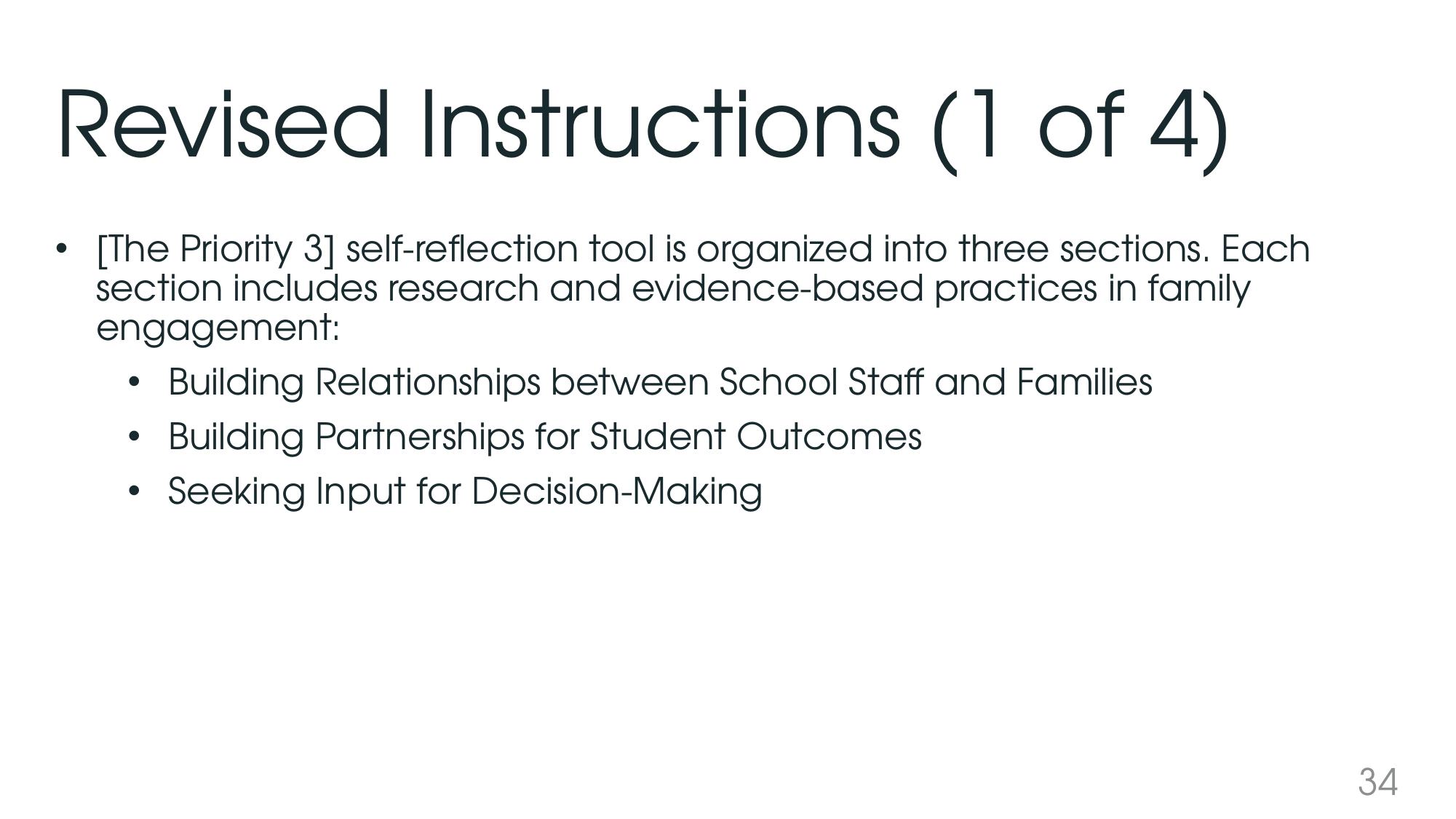

# Revised Instructions (1 of 4)
[The Priority 3] self-reflection tool is organized into three sections. Each section includes research and evidence-based practices in family engagement:
Building Relationships between School Staff and Families
Building Partnerships for Student Outcomes
Seeking Input for Decision-Making
34